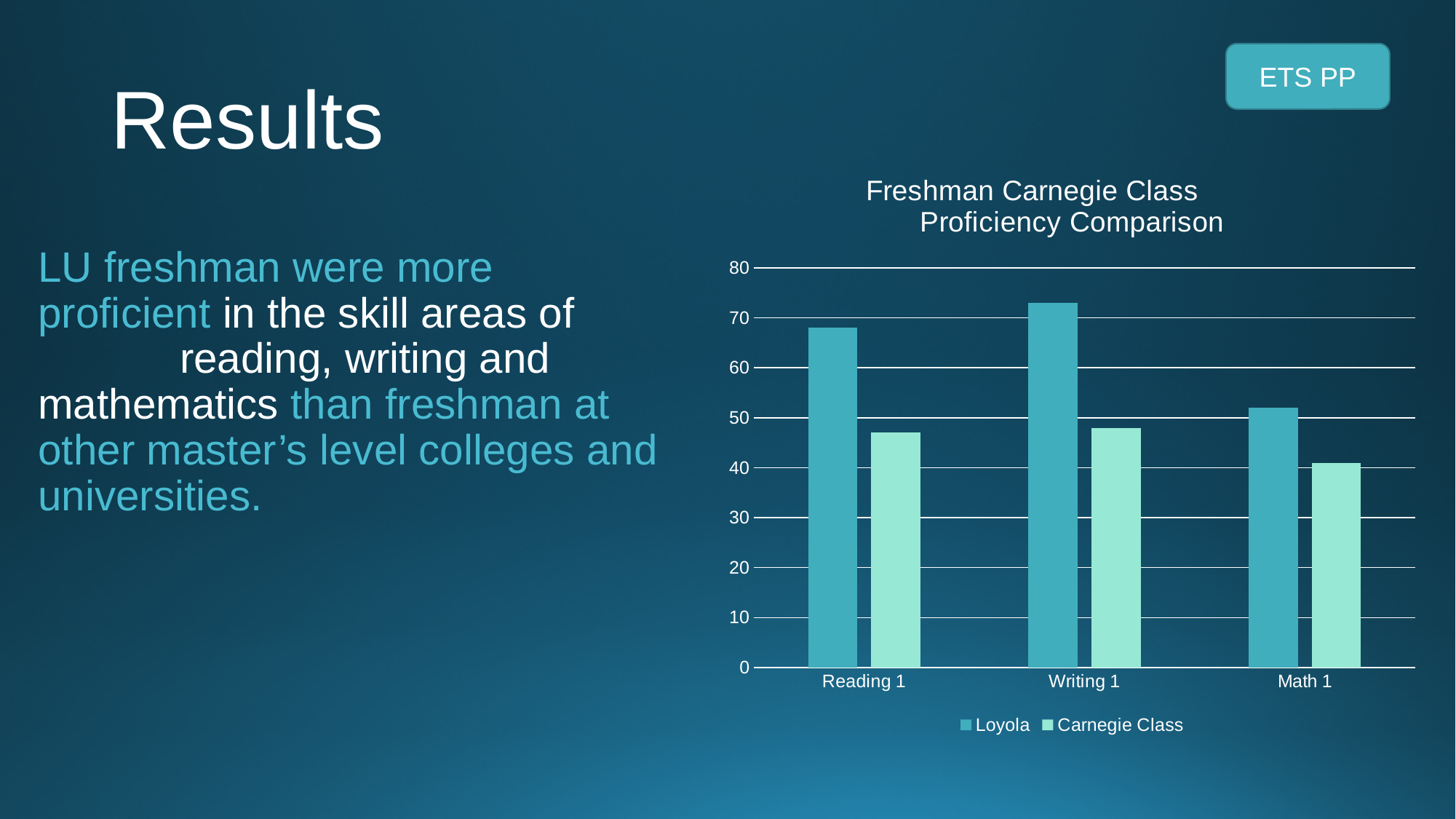

# Results
ETS PP

### Chart: Freshman Carnegie Class
Proficiency Comparison

| Category | Loyola | Carnegie Class |
|---|---|---|
| Reading 1 | 68.0 | 47.0 |
| Writing 1 | 73.0 | 48.0 |
| Math 1 | 52.0 | 41.0 |
LU freshman were more proficient in the skill areas of                     reading, writing and mathematics than freshman at other master’s level colleges and universities.